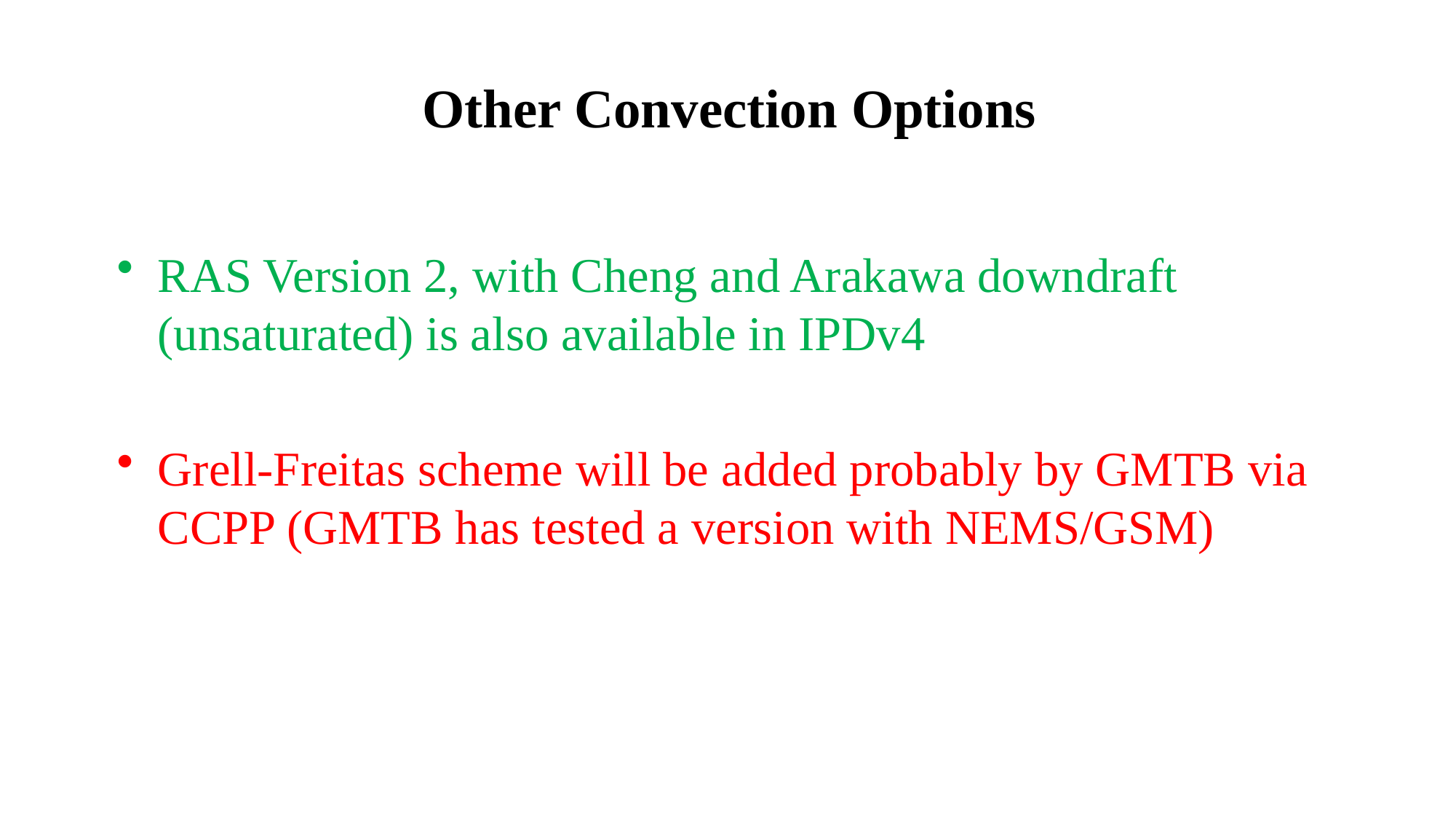

Other Convection Options
RAS Version 2, with Cheng and Arakawa downdraft (unsaturated) is also available in IPDv4

Grell-Freitas scheme will be added probably by GMTB via CCPP (GMTB has tested a version with NEMS/GSM)